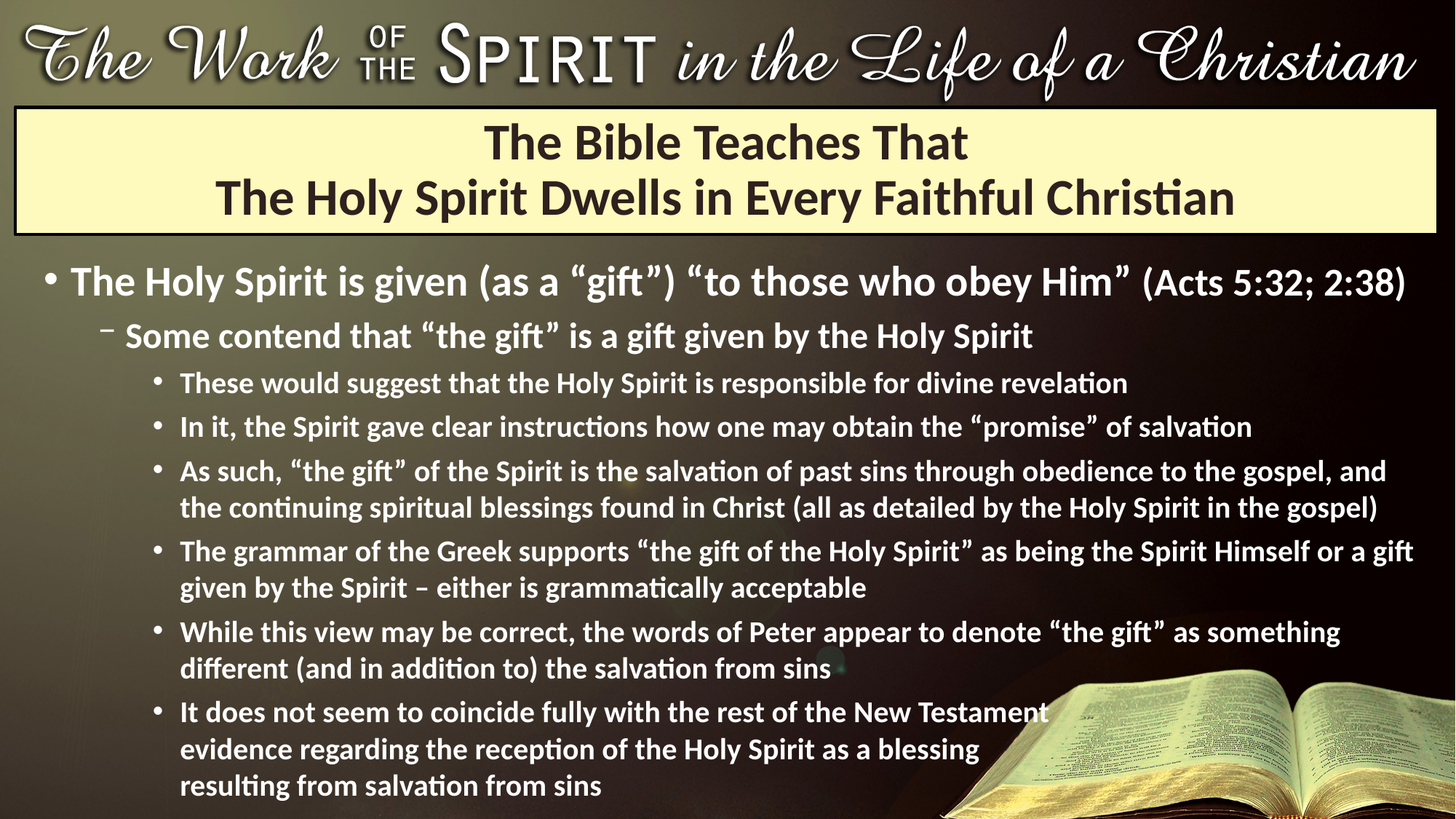

# The Bible Teaches That The Holy Spirit Dwells in Every Faithful Christian
The Holy Spirit is given (as a “gift”) “to those who obey Him” (Acts 5:32; 2:38)
Some contend that “the gift” is a gift given by the Holy Spirit
These would suggest that the Holy Spirit is responsible for divine revelation
In it, the Spirit gave clear instructions how one may obtain the “promise” of salvation
As such, “the gift” of the Spirit is the salvation of past sins through obedience to the gospel, and the continuing spiritual blessings found in Christ (all as detailed by the Holy Spirit in the gospel)
The grammar of the Greek supports “the gift of the Holy Spirit” as being the Spirit Himself or a gift given by the Spirit – either is grammatically acceptable
While this view may be correct, the words of Peter appear to denote “the gift” as something different (and in addition to) the salvation from sins
It does not seem to coincide fully with the rest of the New Testament
evidence regarding the reception of the Holy Spirit as a blessing
resulting from salvation from sins